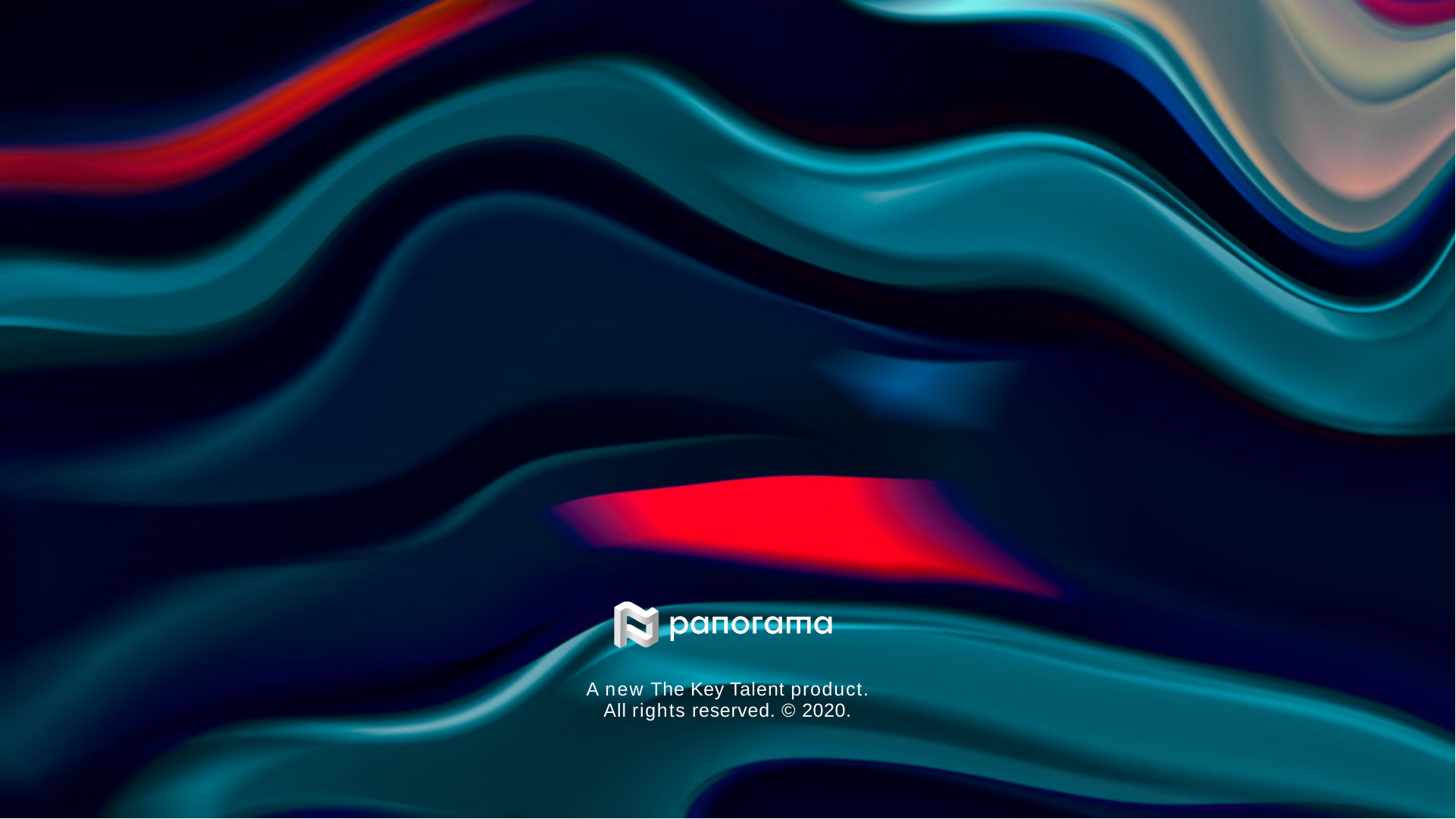

A new The Key Talent product.
All rights reserved. © 2020.